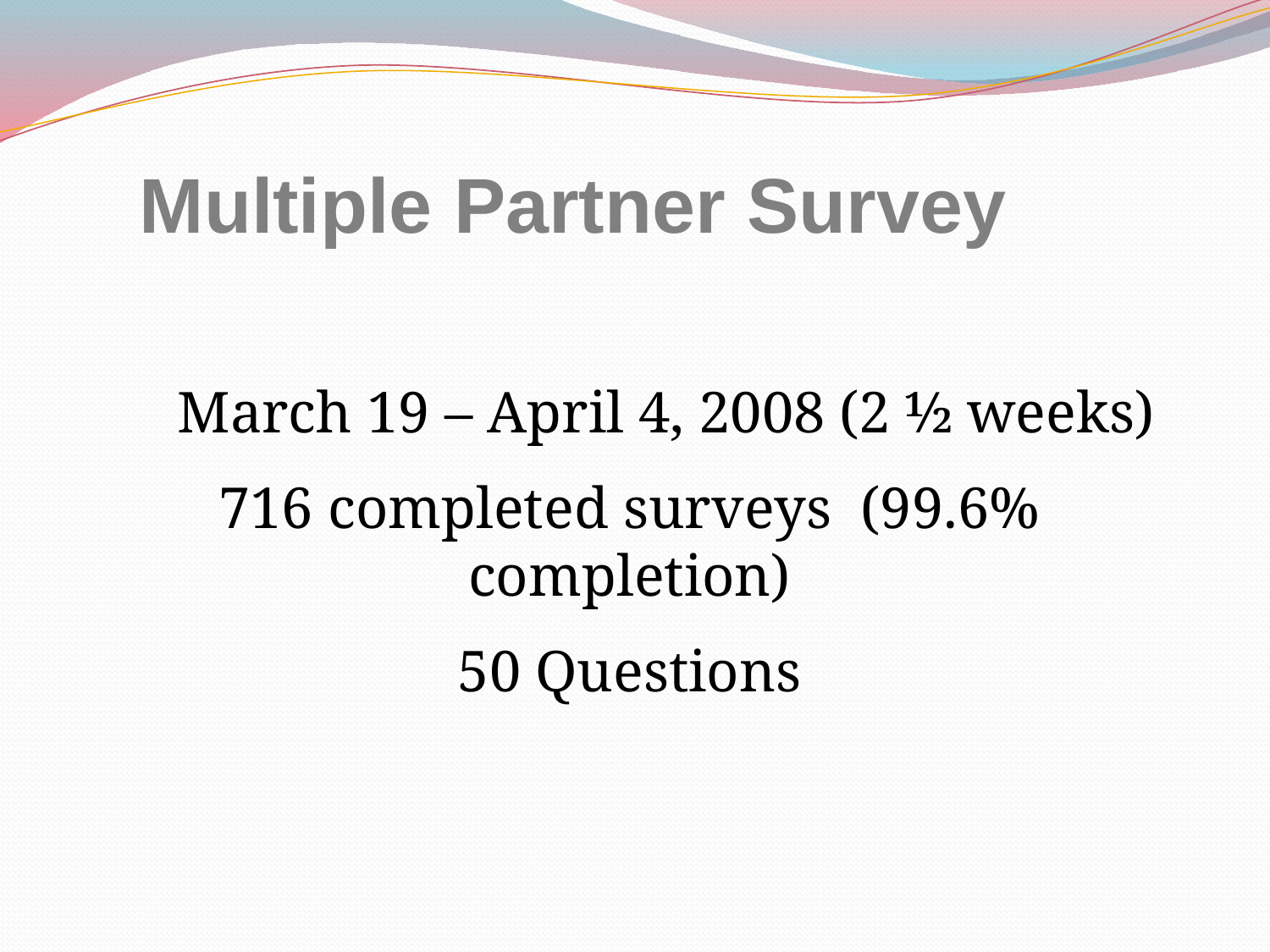

Multiple Partner Survey
     March 19 – April 4, 2008 (2 ½ weeks)
716 completed surveys  (99.6% completion)
50 Questions